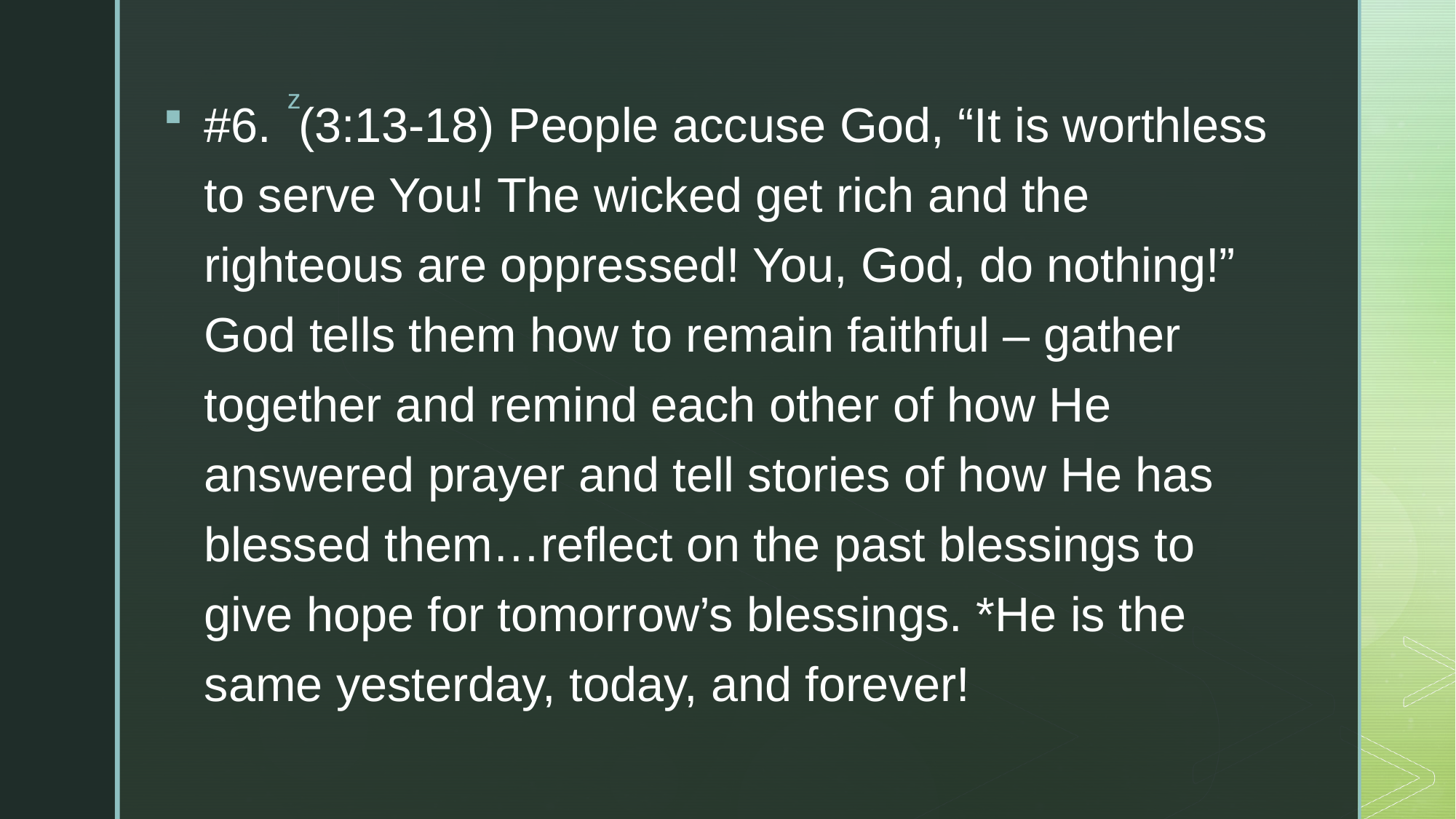

#6.  (3:13-18) People accuse God, “It is worthless to serve You! The wicked get rich and the righteous are oppressed! You, God, do nothing!” God tells them how to remain faithful – gather together and remind each other of how He answered prayer and tell stories of how He has blessed them…reflect on the past blessings to give hope for tomorrow’s blessings. *He is the same yesterday, today, and forever!